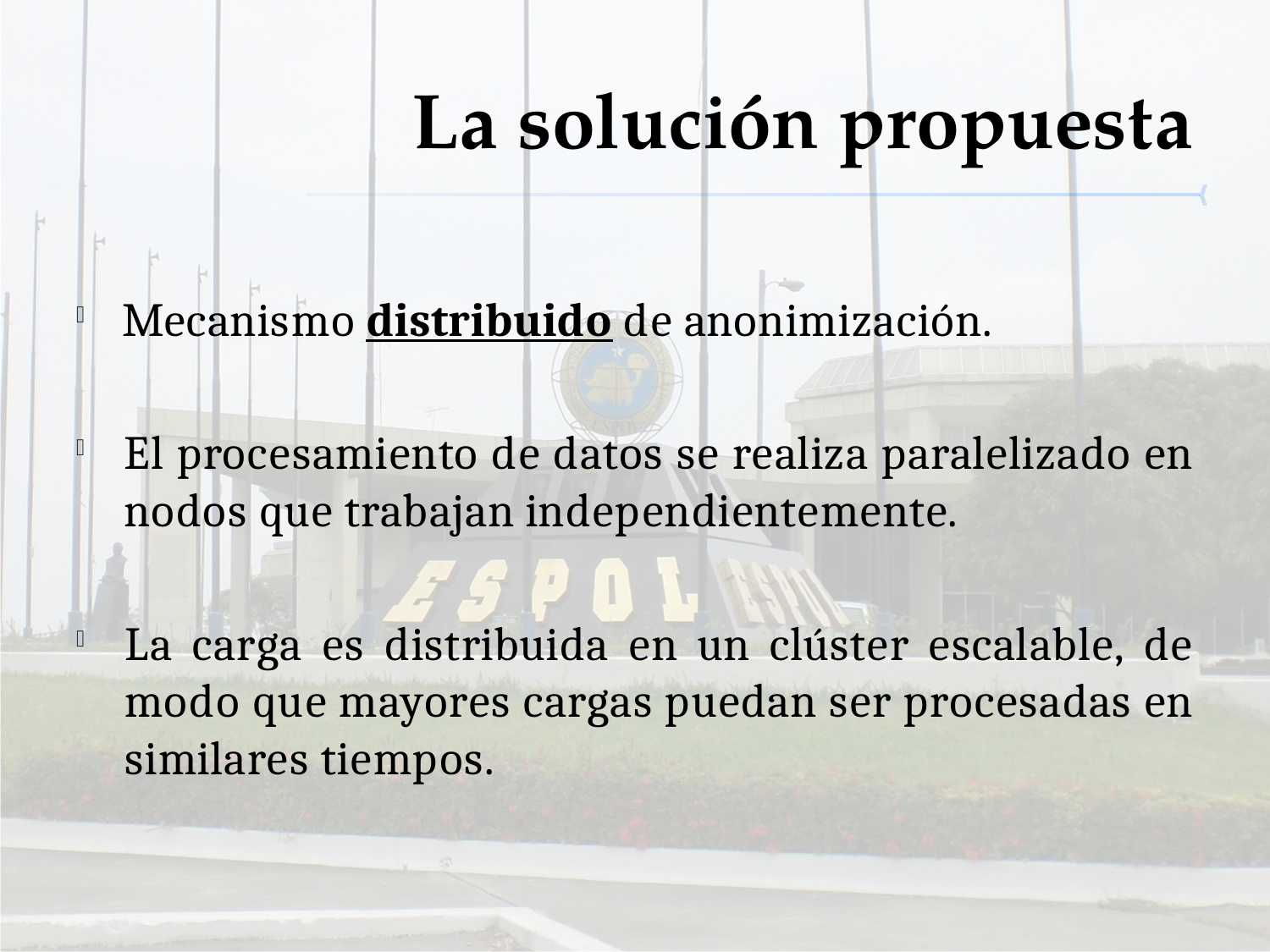

# La solución propuesta
Mecanismo distribuido de anonimización.

El procesamiento de datos se realiza paralelizado en nodos que trabajan independientemente.

La carga es distribuida en un clúster escalable, de modo que mayores cargas puedan ser procesadas en similares tiempos.